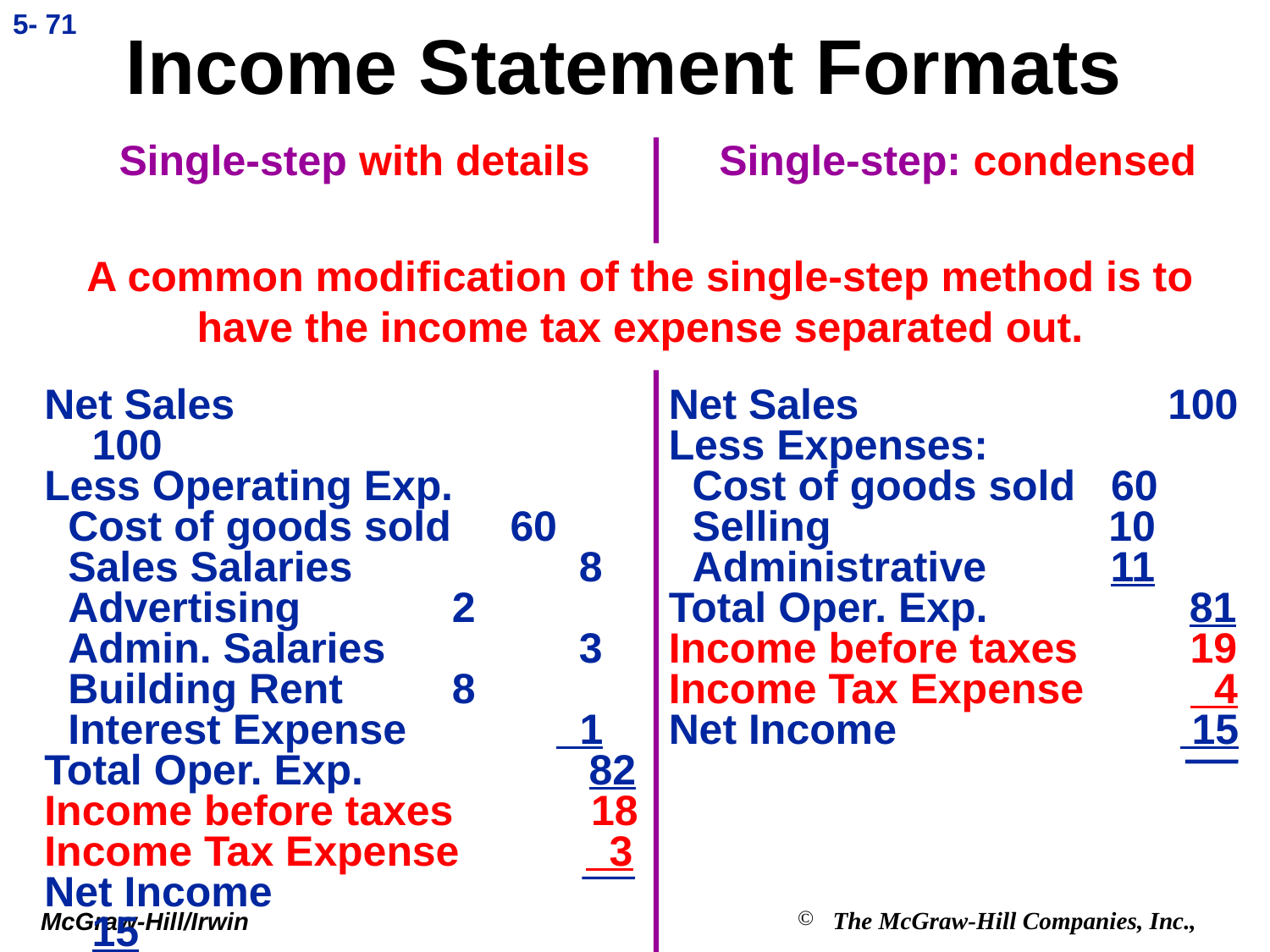

5- 71
# Income Statement Formats
Single-step with details
Single-step: condensed

A common modification of the single-step method is to have the income tax expense separated out.

Net Sales 	   	  	 100
Less Operating Exp.
  Cost of goods sold     60
  Sales Salaries    	         8
  Advertising 	         2
  Admin. Salaries	         3
  Building Rent	         8
  Interest Expense	         1
Total Oper. Exp.                   82
Income before taxes            18
Income Tax Expense             3
Net Income			   15
Net Sales  	   	          100
Less Expenses:
  Cost of goods sold   60
  Selling	      	     10
  Administrative           11
Total Oper. Exp.                 81
Income before taxes          19
Income Tax Expense           4
Net Income		            15